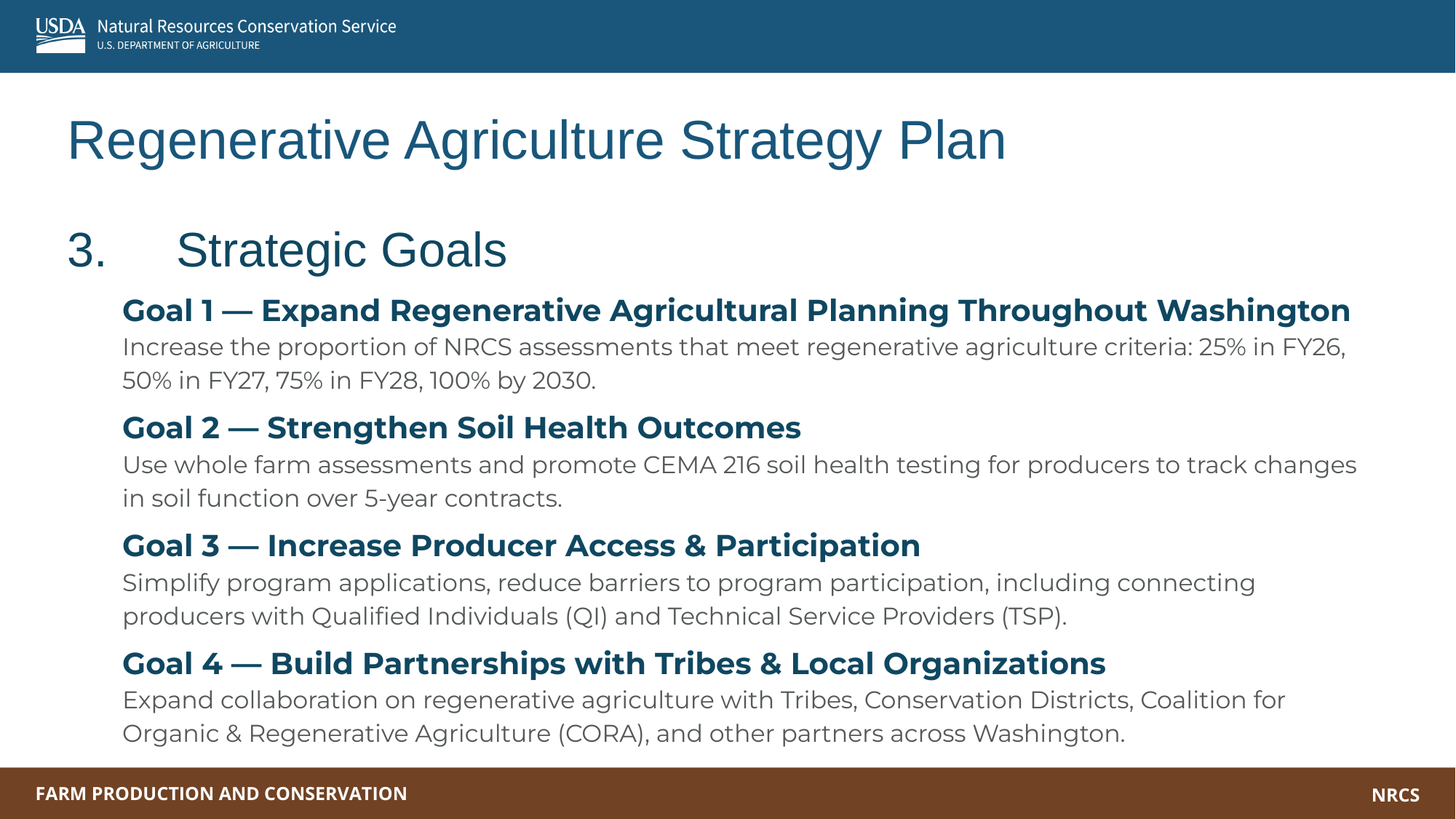

Regenerative Agriculture Strategy Plan
3.	Strategic Goals
Goal 1 — Expand Regenerative Agricultural Planning Throughout Washington
Increase the proportion of NRCS assessments that meet regenerative agriculture criteria: 25% in FY26, 50% in FY27, 75% in FY28, 100% by 2030.
Goal 2 — Strengthen Soil Health Outcomes
Use whole farm assessments and promote CEMA 216 soil health testing for producers to track changes in soil function over 5-year contracts.
Goal 3 — Increase Producer Access & Participation
Simplify program applications, reduce barriers to program participation, including connecting producers with Qualified Individuals (QI) and Technical Service Providers (TSP).
Goal 4 — Build Partnerships with Tribes & Local Organizations
Expand collaboration on regenerative agriculture with Tribes, Conservation Districts, Coalition for Organic & Regenerative Agriculture (CORA), and other partners across Washington.